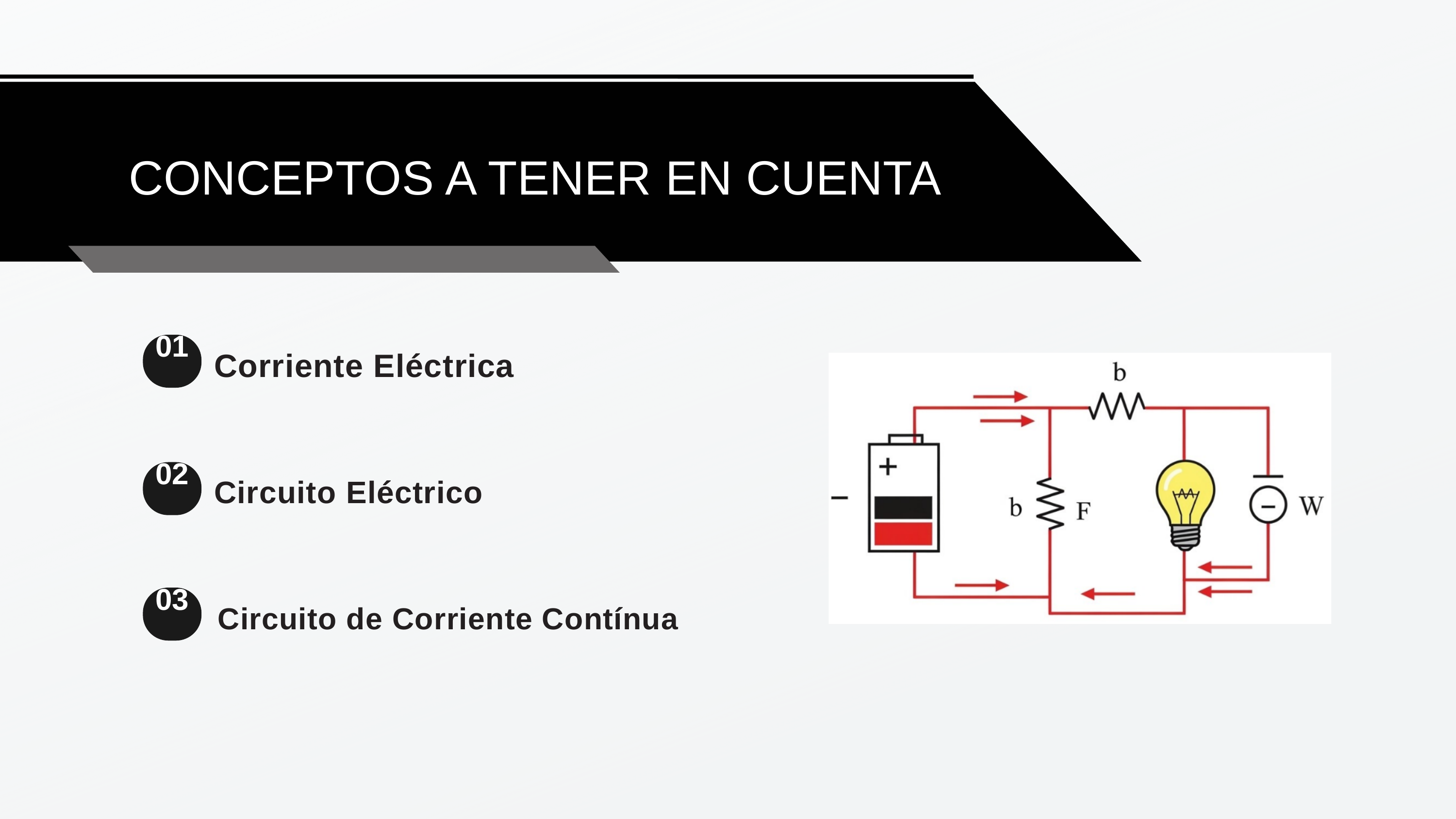

CONCEPTOS A TENER EN CUENTA

01
Corriente Eléctrica

02
Circuito Eléctrico

03
Circuito de Corriente Contínua